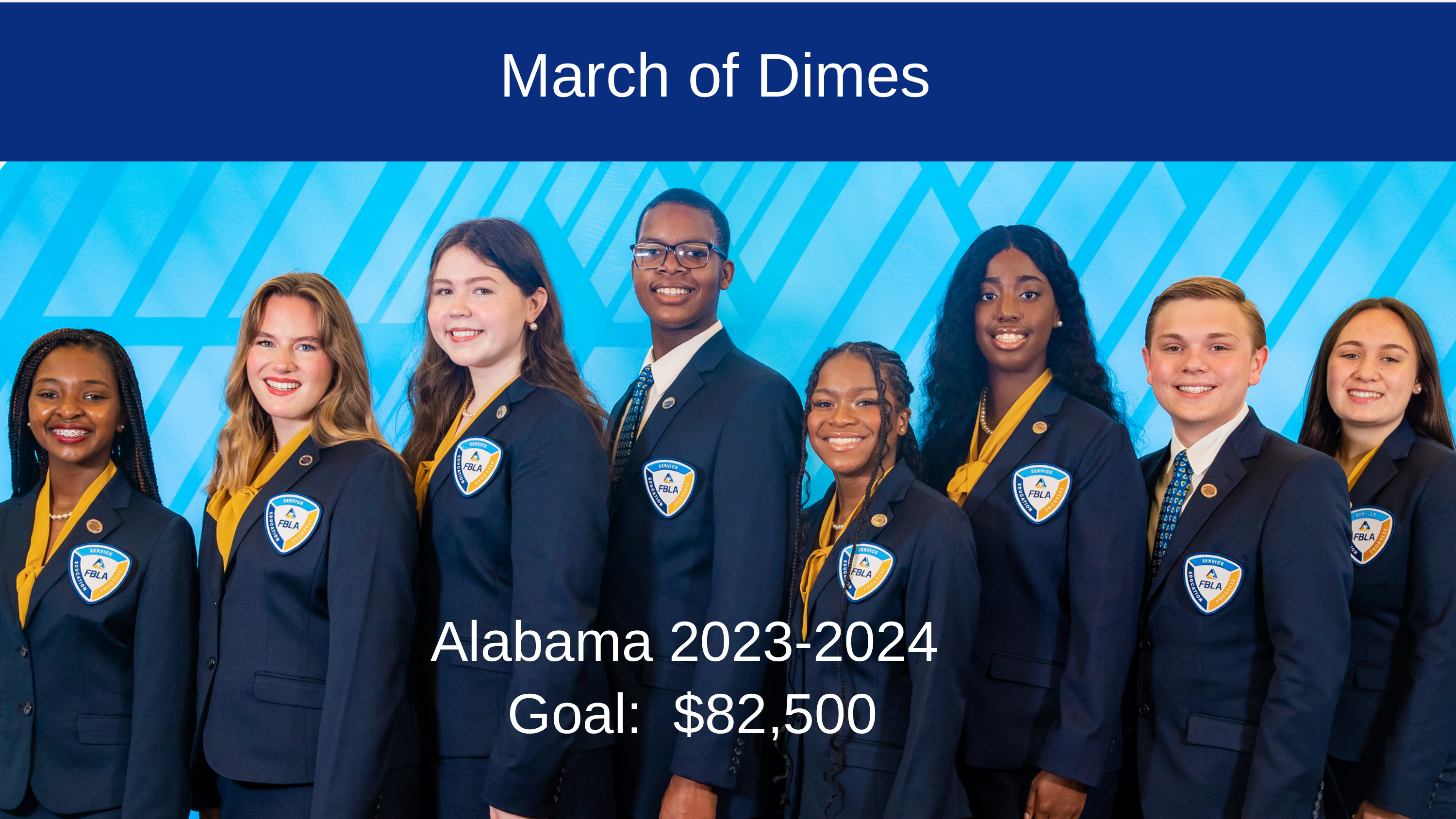

March of Dimes

Alabama 2023-2024

Goal:  $82,500